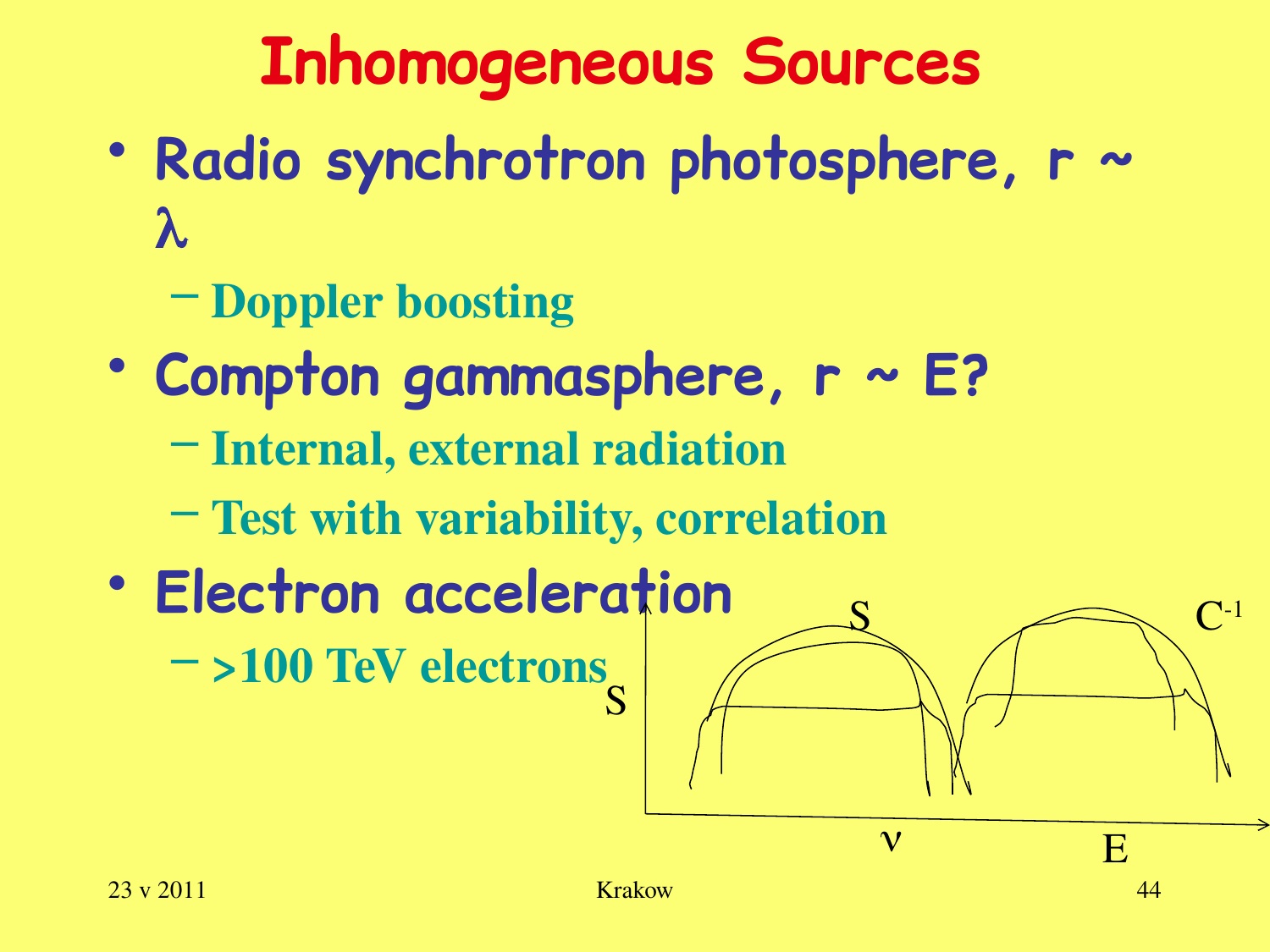

# Inhomogeneous Sources
Radio synchrotron photosphere, r ~ λ
Doppler boosting
Compton gammasphere, r ~ E?
Internal, external radiation
Test with variability, correlation
Electron acceleration
>100 TeV electrons

S
C-1
S

ν

E
23 v 2011
Krakow
44